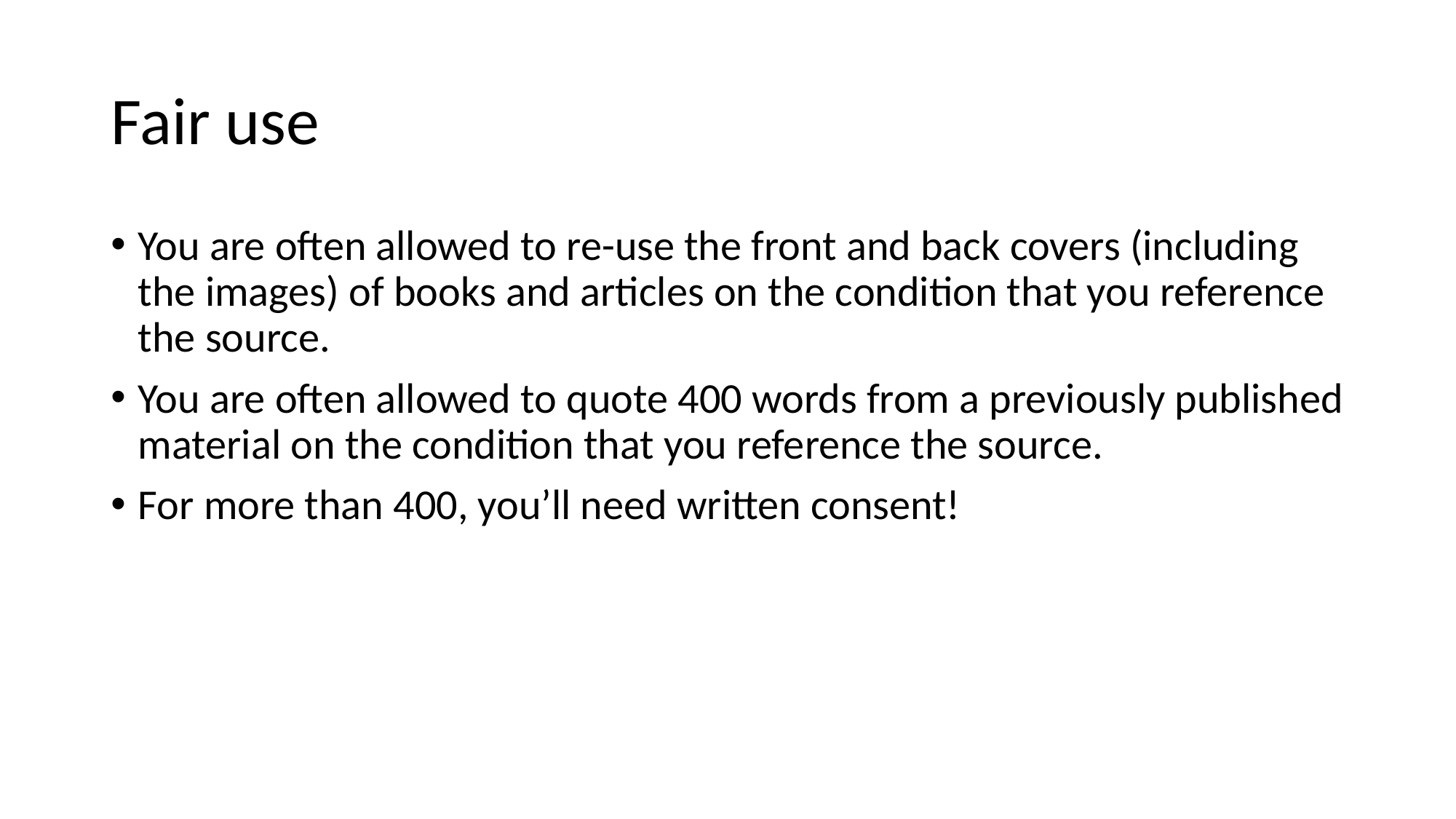

# Fair use
You are often allowed to re-use the front and back covers (including the images) of books and articles on the condition that you reference the source.
You are often allowed to quote 400 words from a previously published material on the condition that you reference the source.
For more than 400, you’ll need written consent!